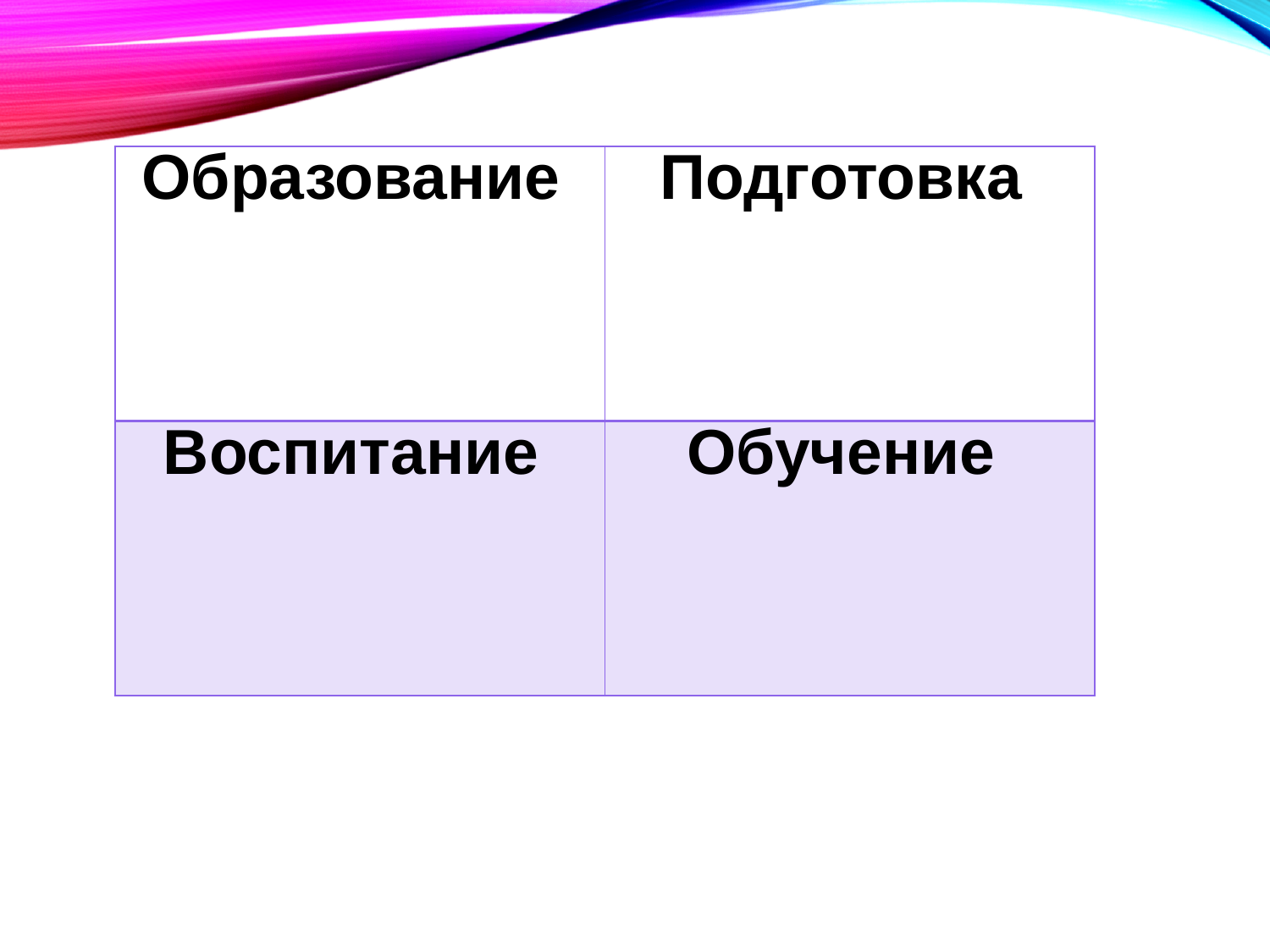

| Образование | Подготовка |
| --- | --- |
| Воспитание | Обучение |